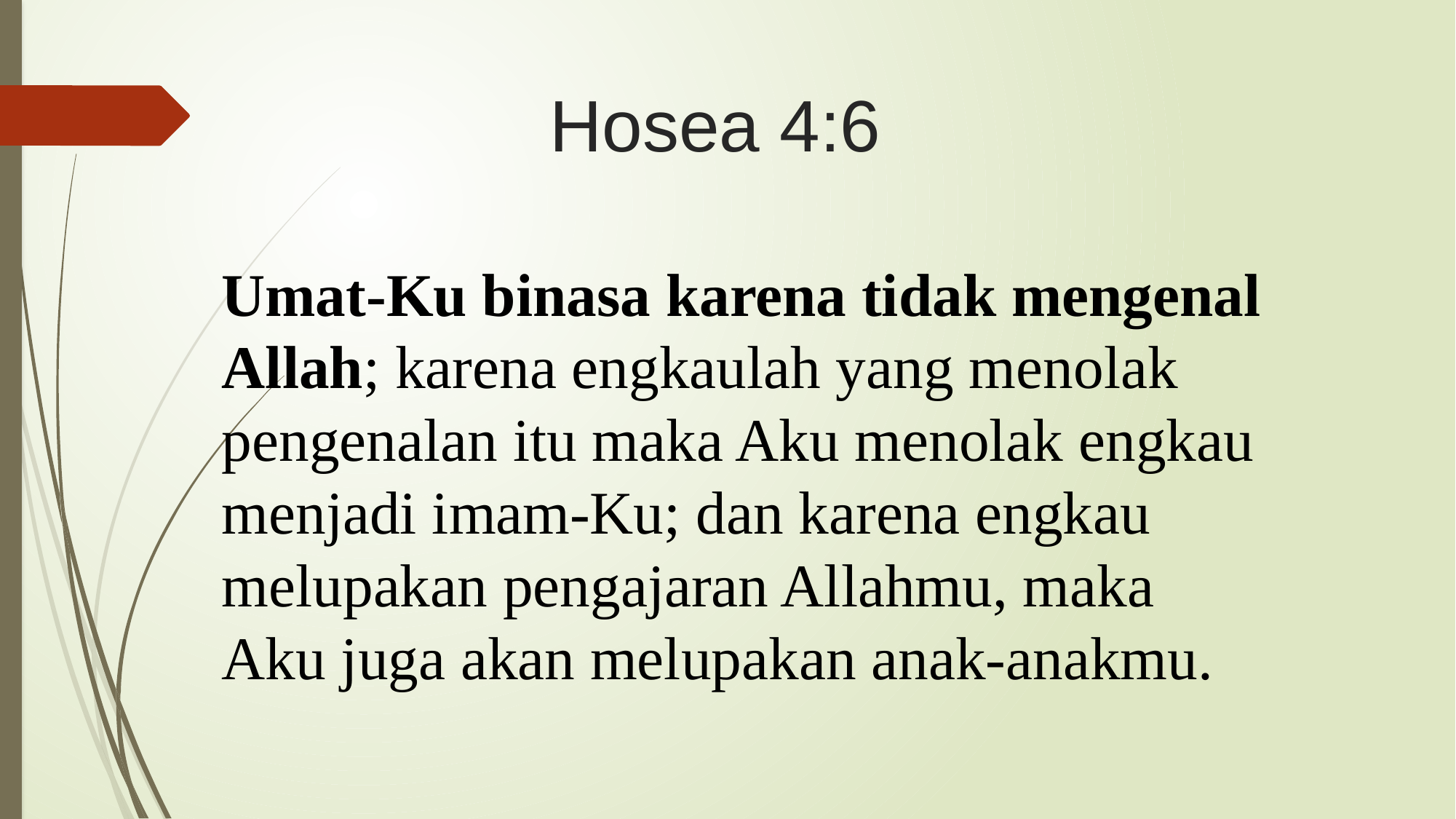

# Hosea 4:6
Umat-Ku binasa karena tidak mengenal Allah; karena engkaulah yang menolak pengenalan itu maka Aku menolak engkau menjadi imam-Ku; dan karena engkau melupakan pengajaran Allahmu, maka Aku juga akan melupakan anak-anakmu.